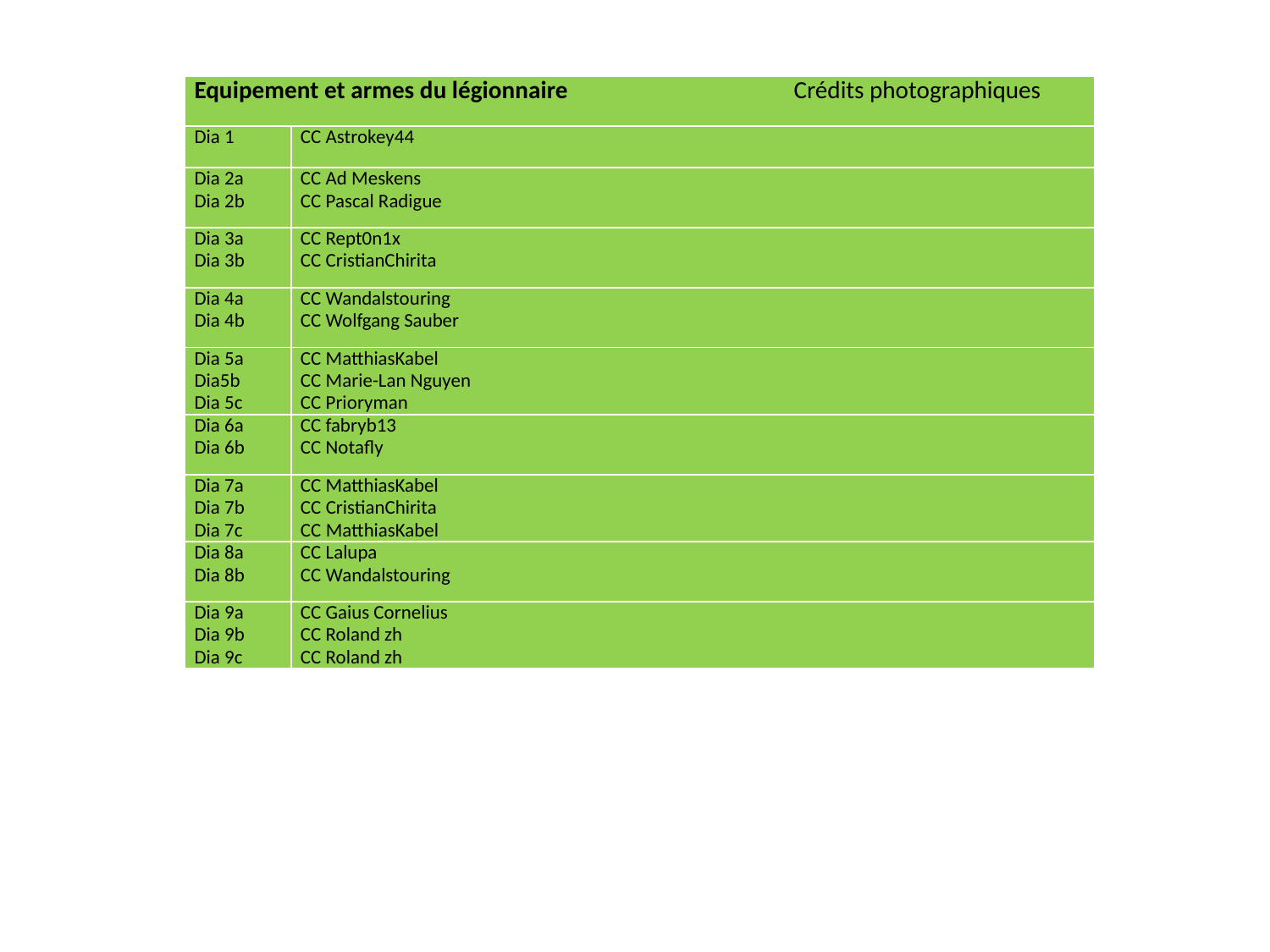

| Equipement et armes du légionnaire Crédits photographiques |  |
| --- | --- |
| Dia 1 | CC Astrokey44 |
| Dia 2a Dia 2b | CC Ad Meskens CC Pascal Radigue |
| Dia 3a Dia 3b | CC Rept0n1x CC CristianChirita |
| Dia 4a Dia 4b | CC Wandalstouring CC Wolfgang Sauber |
| Dia 5a Dia5b Dia 5c | CC MatthiasKabel CC Marie-Lan Nguyen CC Prioryman |
| Dia 6a Dia 6b | CC fabryb13 CC Notafly |
| Dia 7a Dia 7b Dia 7c | CC MatthiasKabel CC CristianChirita CC MatthiasKabel |
| Dia 8a Dia 8b | CC Lalupa CC Wandalstouring |
| Dia 9a Dia 9b Dia 9c | CC Gaius Cornelius CC Roland zh CC Roland zh |